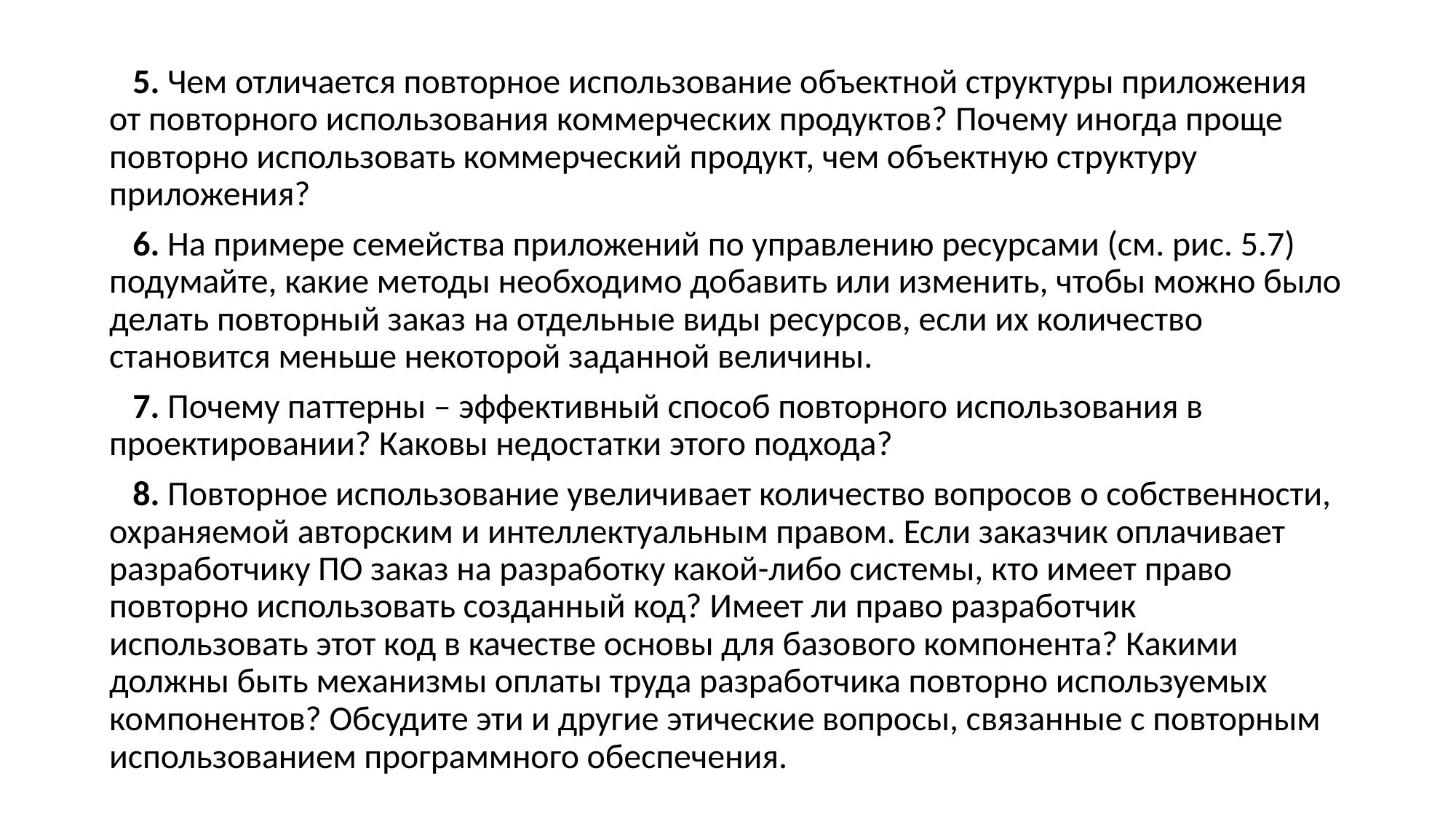

5. Чем отличается повторное использование объектной структуры приложения от повторного использования коммерческих продуктов? Почему иногда проще повторно использовать коммерческий продукт, чем объектную структуру приложения?
   6. На примере семейства приложений по управлению ресурсами (см. рис. 5.7) подумайте, какие методы необходимо добавить или изменить, чтобы можно было делать повторный заказ на отдельные виды ресурсов, если их количество становится меньше некоторой заданной величины.
   7. Почему паттерны – эффективный способ повторного использования в проектировании? Каковы недостатки этого подхода?
   8. Повторное использование увеличивает количество вопросов о собственности, охраняемой авторским и интеллектуальным правом. Если заказчик оплачивает разработчику ПО заказ на разработку какой-либо системы, кто имеет право повторно использовать созданный код? Имеет ли право разработчик использовать этот код в качестве основы для базового компонента? Какими должны быть механизмы оплаты труда разработчика повторно используемых компонентов? Обсудите эти и другие этические вопросы, связанные с повторным использованием программного обеспечения.